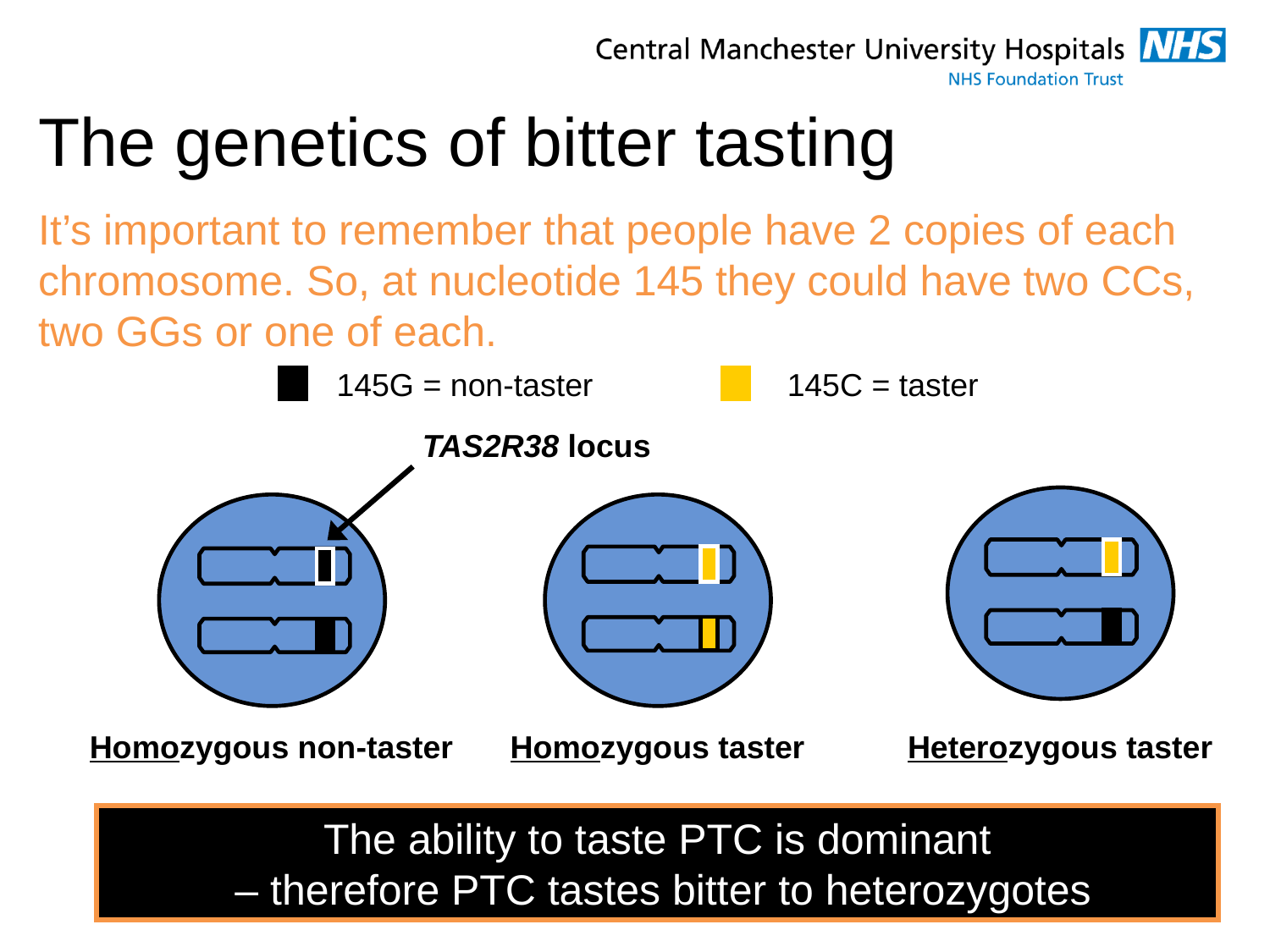

# The genetics of bitter tasting
It’s important to remember that people have 2 copies of each chromosome. So, at nucleotide 145 they could have two CCs, two GGs or one of each.

145G = non-taster
145C = taster

TAS2R38 locus

Homozygous non-taster
Homozygous taster
Heterozygous taster

The ability to taste PTC is dominant
 – therefore PTC tastes bitter to heterozygotes